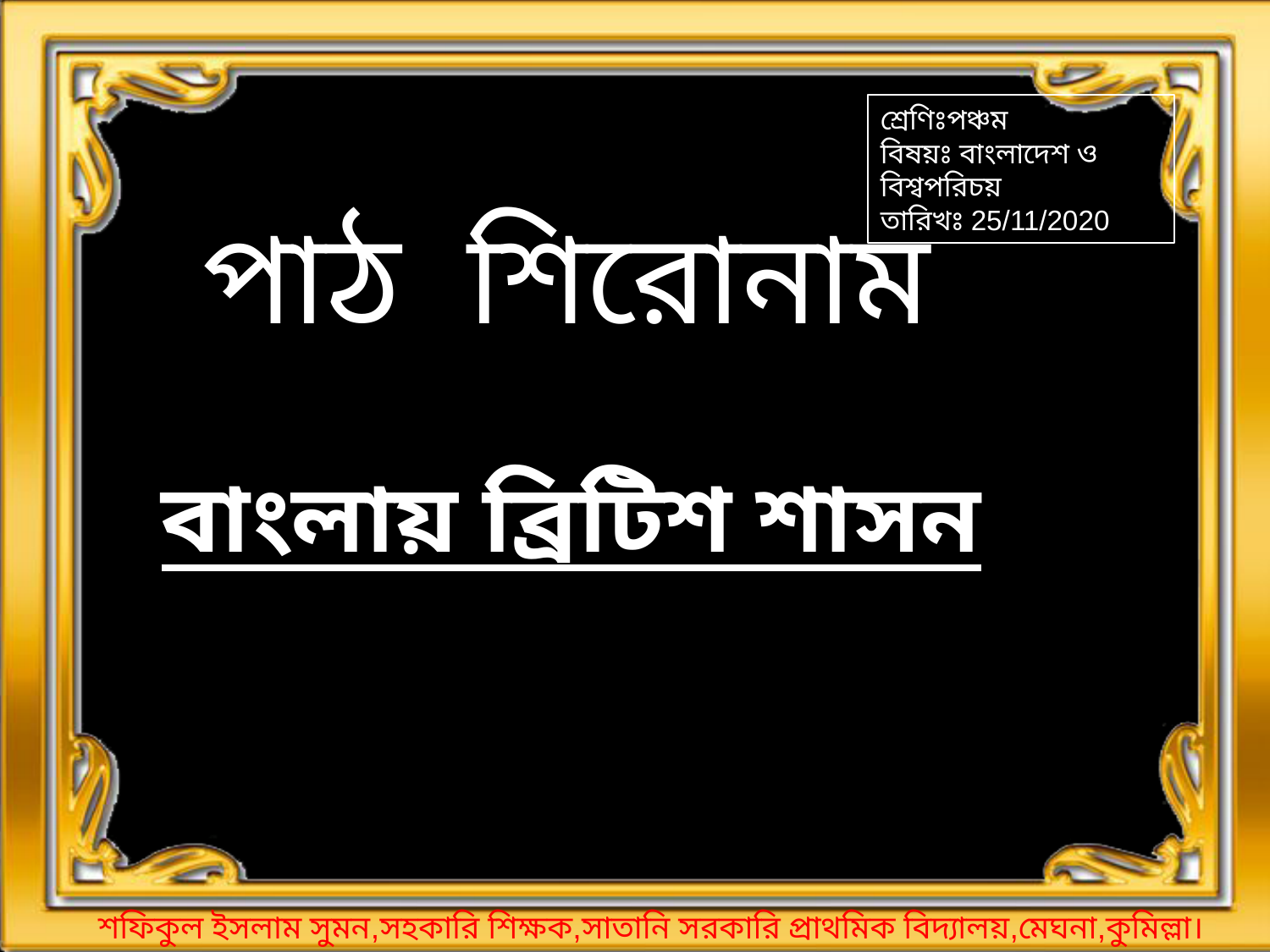

শ্রেণিঃপঞ্চম
বিষয়ঃ বাংলাদেশ ও বিশ্বপরিচয়
তারিখঃ 25/11/2020
পাঠ  শিরোনাম
বাংলায় ব্রিটিশ শাসন